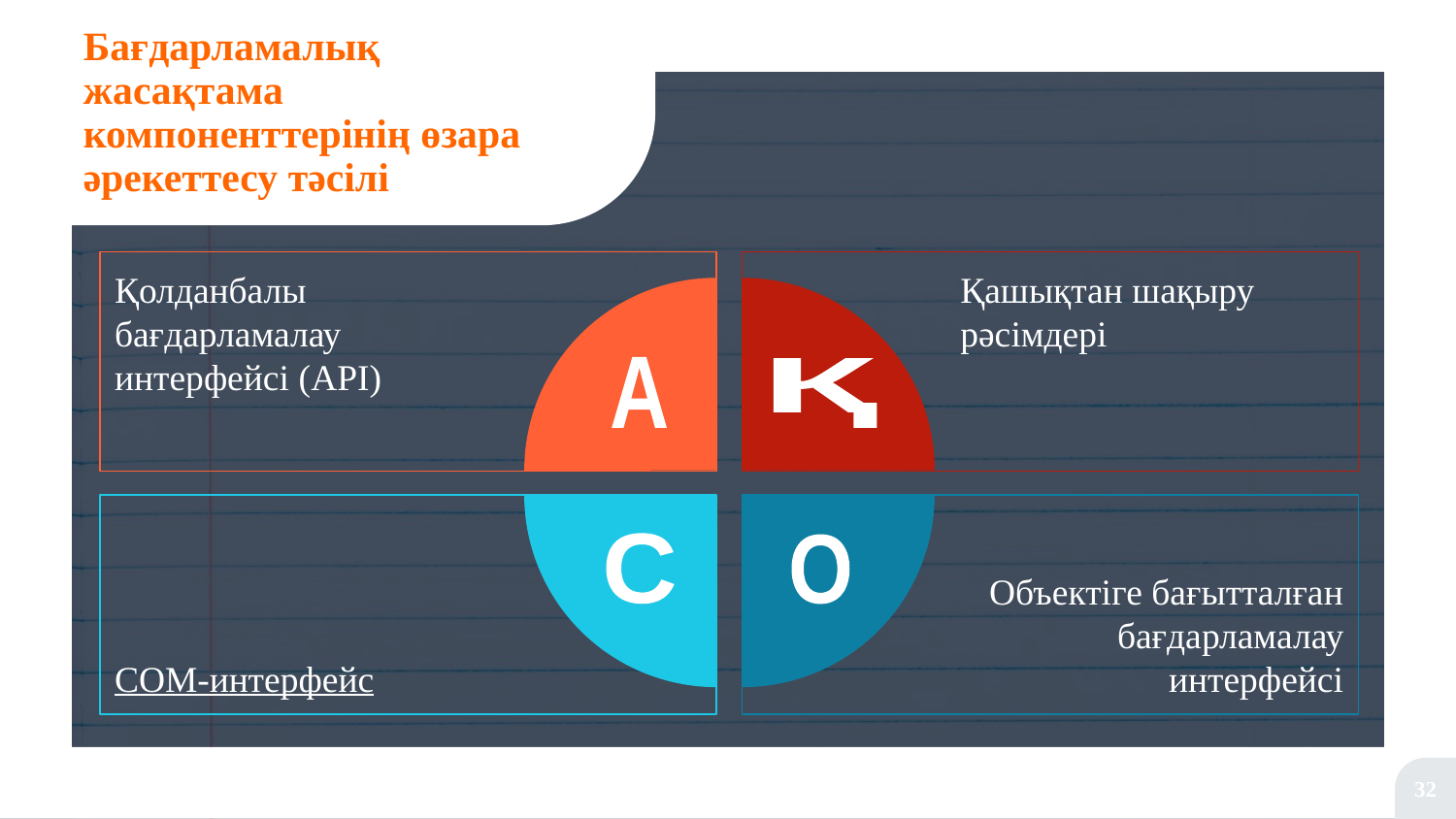

# Бағдарламалық жасақтама компоненттерінің өзара әрекеттесу тәсілі
Қолданбалы бағдарламалау интерфейсі (API)
Қашықтан шақыру рәсімдері

A
Қ
COM-интерфейс
Объектіге бағытталған бағдарламалау интерфейсі
С
О
32